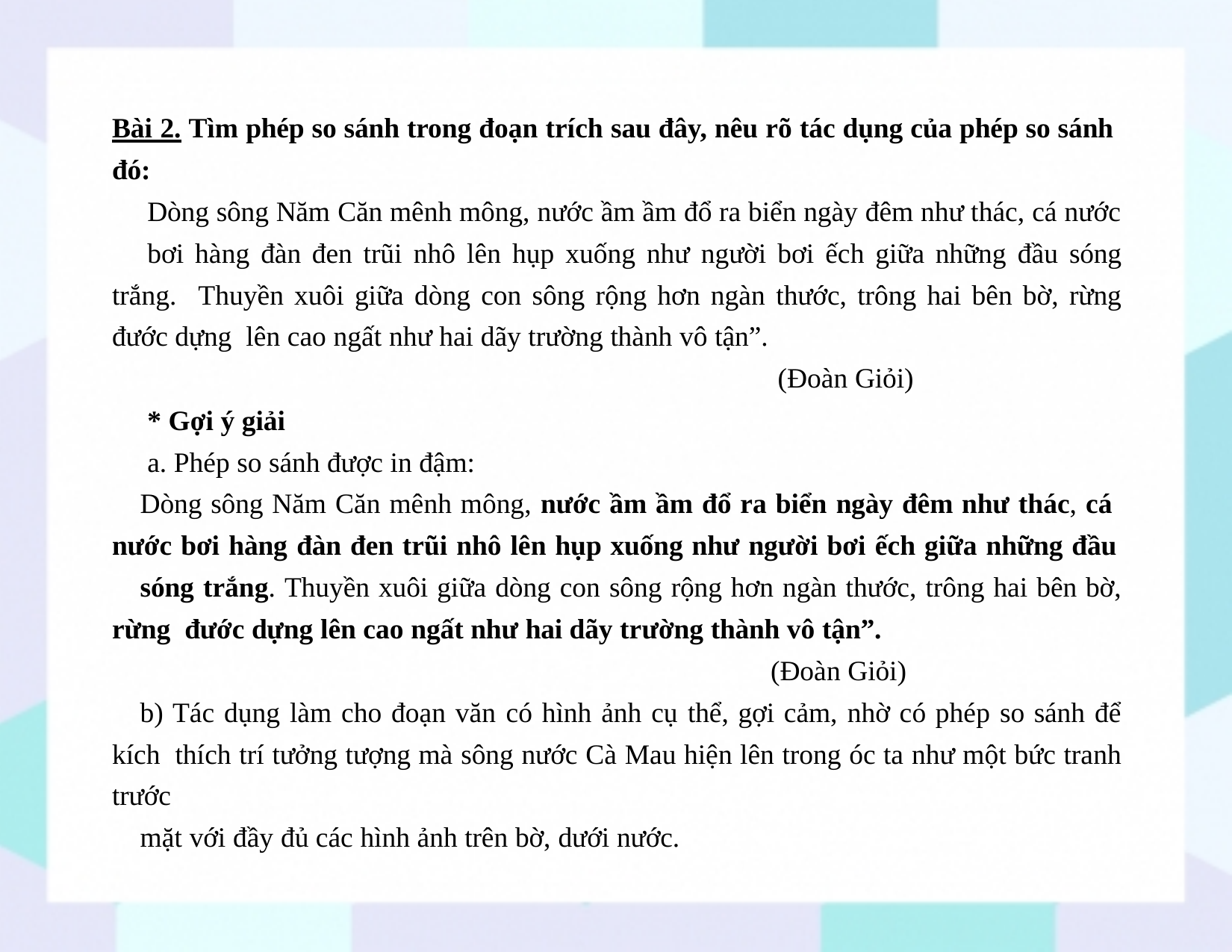

Bài 2. Tìm phép so sánh trong đoạn trích sau đây, nêu rõ tác dụng của phép so sánh  đó:
Dòng sông Năm Căn mênh mông, nước ầm ầm đổ ra biển ngày đêm như thác, cá nước
bơi hàng đàn đen trũi nhô lên hụp xuống như người bơi ếch giữa những đầu sóng trắng.  Thuyền xuôi giữa dòng con sông rộng hơn ngàn thước, trông hai bên bờ, rừng đước dựng  lên cao ngất như hai dãy trường thành vô tận”.
(Đoàn Giỏi)
* Gợi ý giải
a. Phép so sánh được in đậm:
Dòng sông Năm Căn mênh mông, nước ầm ầm đổ ra biển ngày đêm như thác, cá  nước bơi hàng đàn đen trũi nhô lên hụp xuống như người bơi ếch giữa những đầu
sóng trắng. Thuyền xuôi giữa dòng con sông rộng hơn ngàn thước, trông hai bên bờ, rừng  đước dựng lên cao ngất như hai dãy trường thành vô tận”.
(Đoàn Giỏi)
b) Tác dụng làm cho đoạn văn có hình ảnh cụ thể, gợi cảm, nhờ có phép so sánh để kích  thích trí tưởng tượng mà sông nước Cà Mau hiện lên trong óc ta như một bức tranh trước
mặt với đầy đủ các hình ảnh trên bờ, dưới nước.